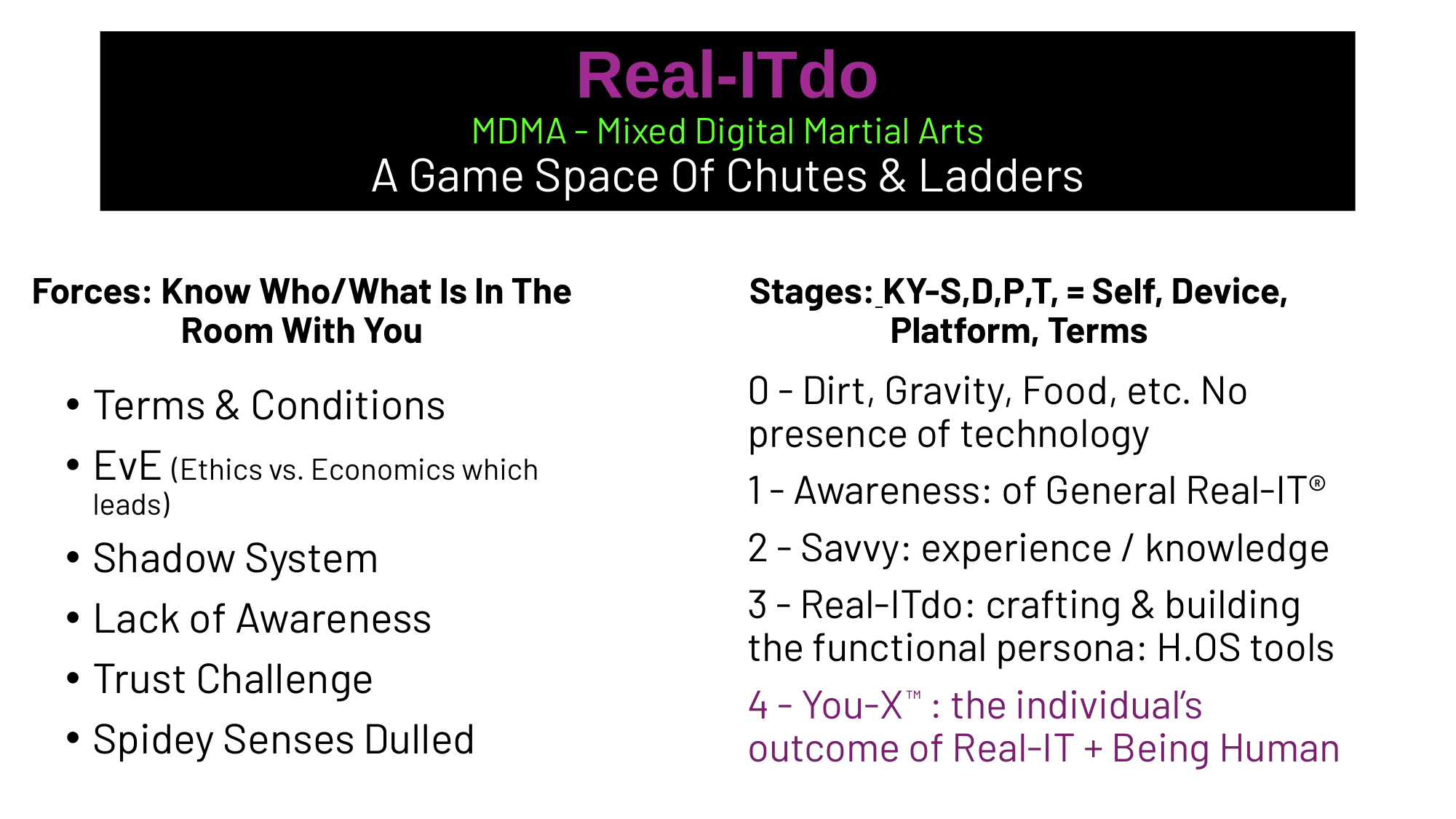

Real-ITdo
MDMA - Mixed Digital Martial Arts
A Game Space Of Chutes & Ladders
Stages: KY-S,D,P,T, = Self, Device, Platform, Terms
Forces: Know Who/What Is In The Room With You
0 - Dirt, Gravity, Food, etc. No presence of technology
1 - Awareness: of General Real-IT®
2 - Savvy: experience / knowledge
3 - Real-ITdo: crafting & building the functional persona: H.OS tools
4 - You-X ™ : the individual’s outcome of Real-IT + Being Human

Terms & Conditions
EvE (Ethics vs. Economics which leads)
Shadow System
Lack of Awareness
Trust Challenge
Spidey Senses Dulled